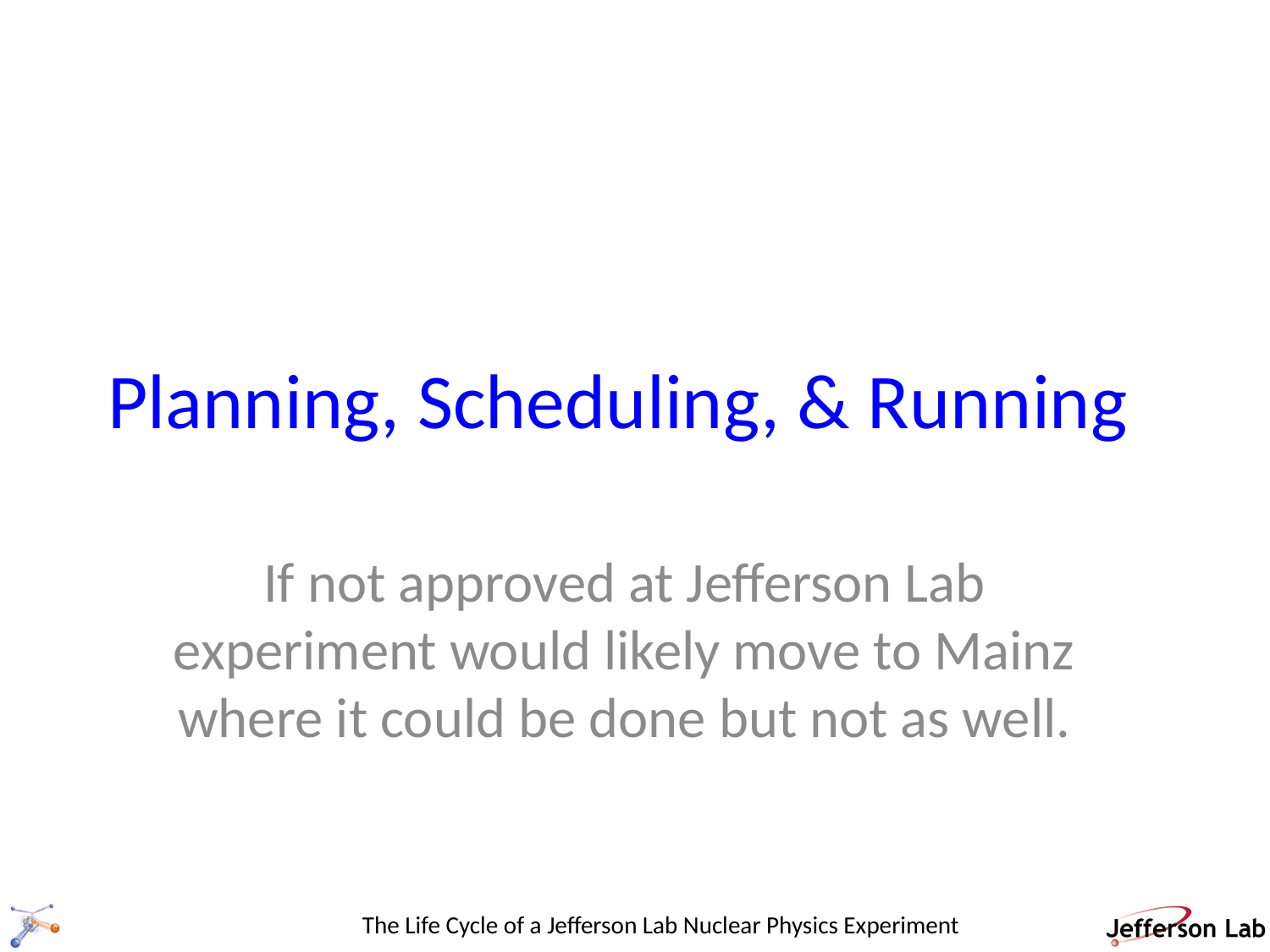

# Planning, Scheduling, & Running
If not approved at Jefferson Lab experiment would likely move to Mainz where it could be done but not as well.